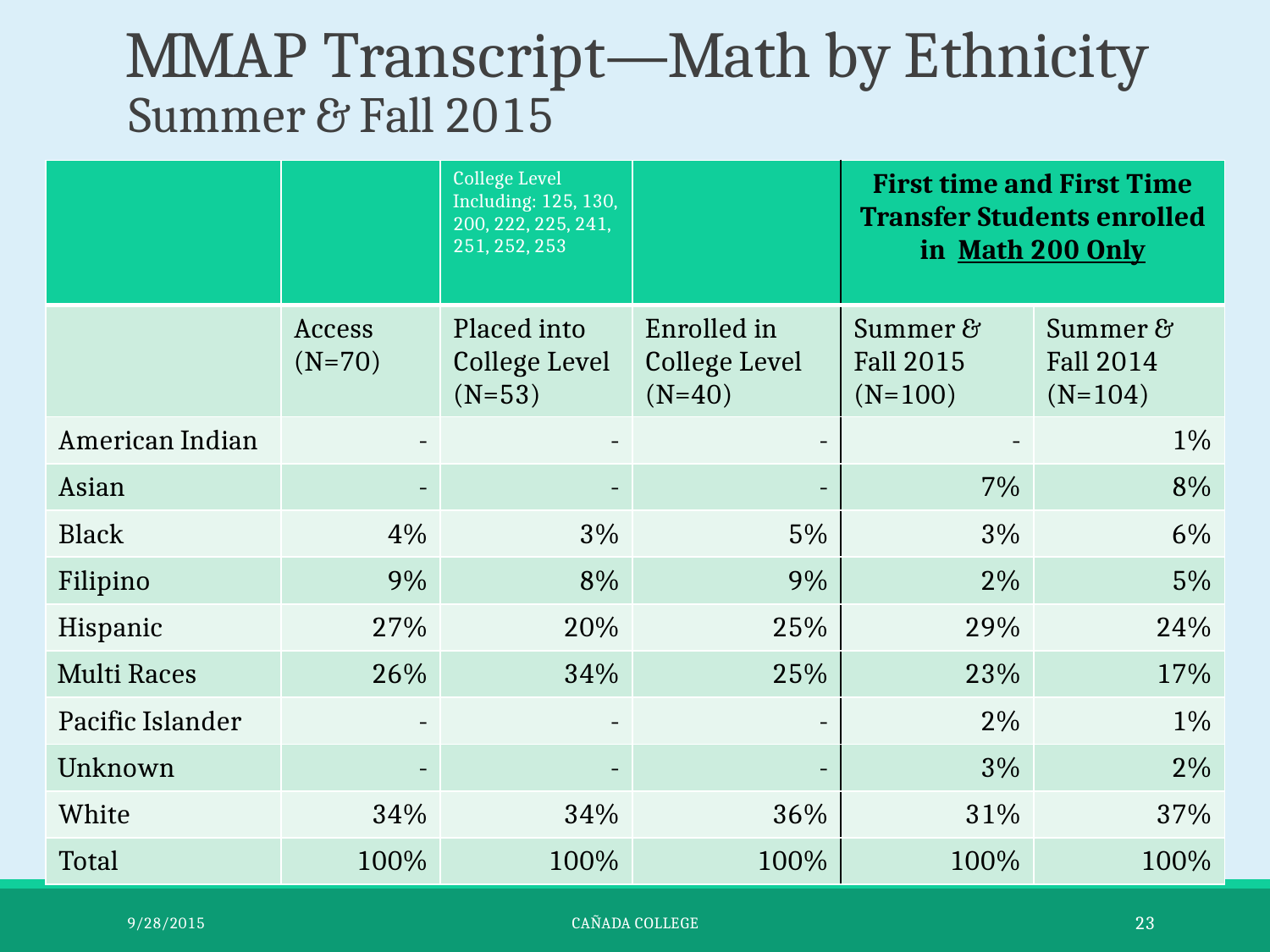

# MMAP Transcript—Math by Ethnicity Summer & Fall 2015
|  |  | College Level Including: 125, 130, 200, 222, 225, 241, 251, 252, 253 |  | First time and First Time Transfer Students enrolled in Math 200 Only |  |
| --- | --- | --- | --- | --- | --- |
|  | Access (N=70) | Placed into College Level (N=53) | Enrolled in College Level (N=40) | Summer & Fall 2015 (N=100) | Summer & Fall 2014 (N=104) |
| American Indian | - | - | - | - | 1% |
| Asian | - | - | - | 7% | 8% |
| Black | 4% | 3% | 5% | 3% | 6% |
| Filipino | 9% | 8% | 9% | 2% | 5% |
| Hispanic | 27% | 20% | 25% | 29% | 24% |
| Multi Races | 26% | 34% | 25% | 23% | 17% |
| Pacific Islander | - | - | - | 2% | 1% |
| Unknown | - | - | - | 3% | 2% |
| White | 34% | 34% | 36% | 31% | 37% |
| Total | 100% | 100% | 100% | 100% | 100% |
9/28/2015
Cañada College
23